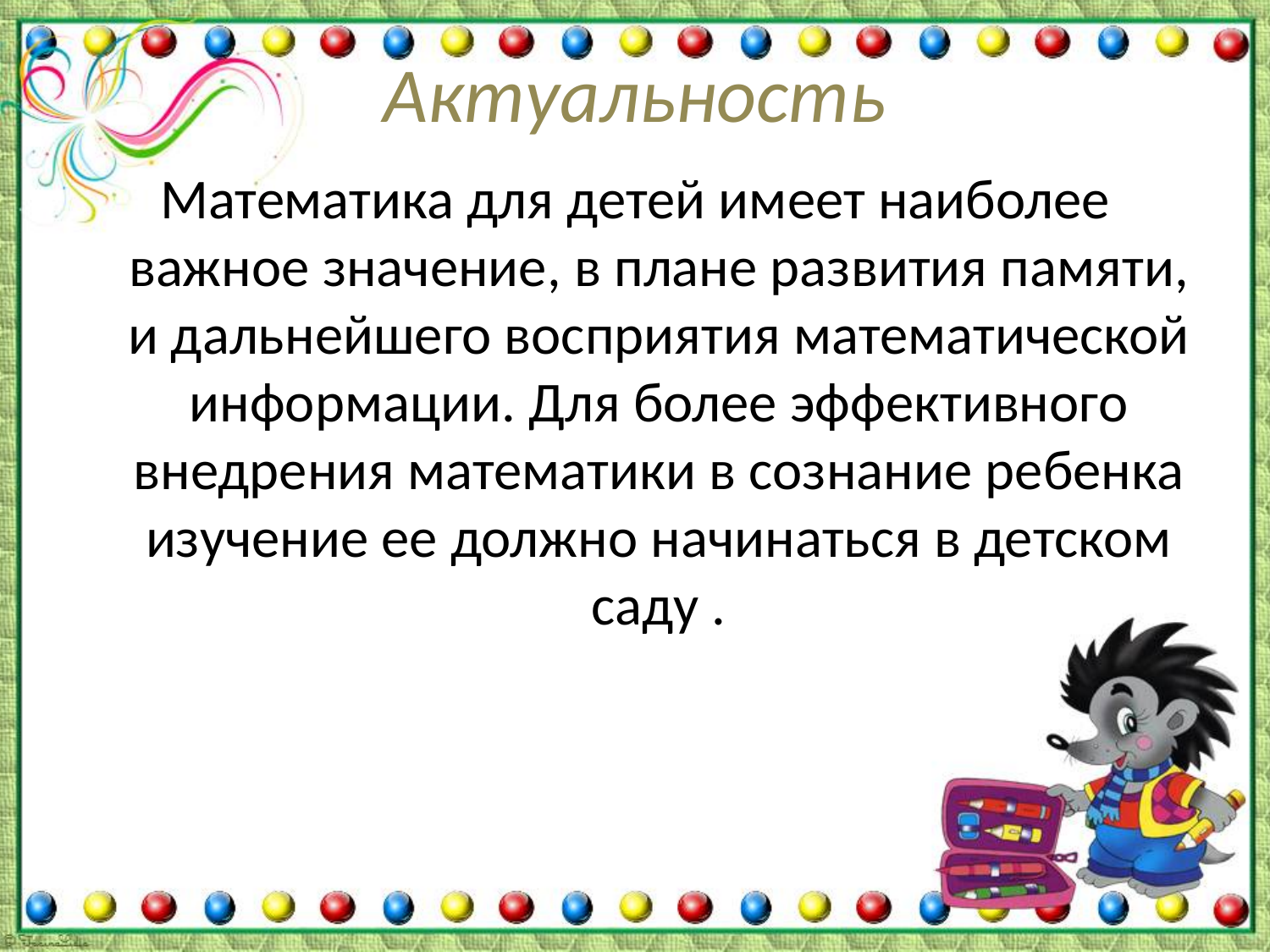

# Актуальность
Математика для детей имеет наиболее важное значение, в плане развития памяти, и дальнейшего восприятия математической информации. Для более эффективного внедрения математики в сознание ребенка изучение ее должно начинаться в детском саду .